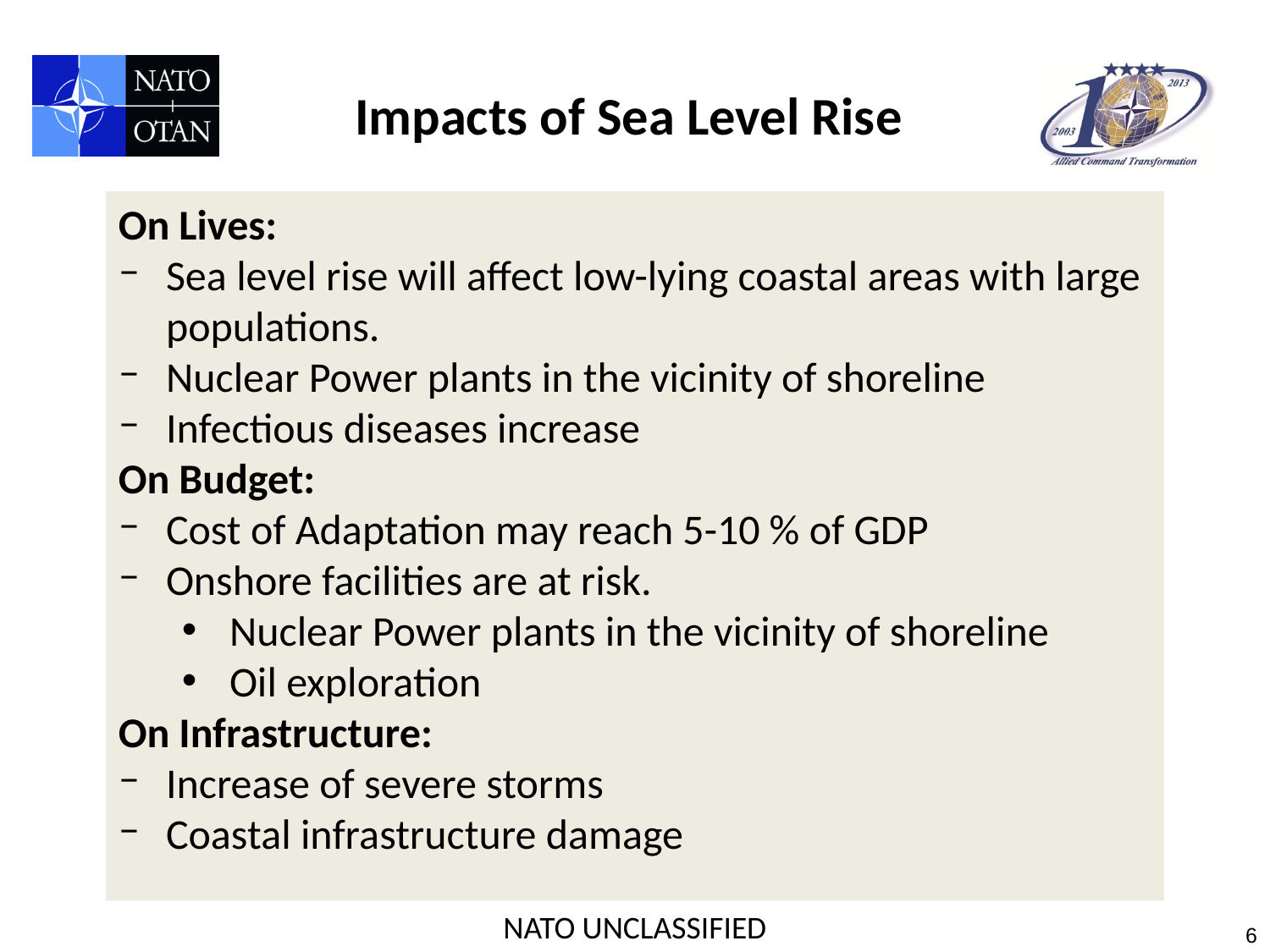

Impacts of Sea Level Rise
On Lives:
Sea level rise will affect low-lying coastal areas with large populations.
Nuclear Power plants in the vicinity of shoreline
Infectious diseases increase
On Budget:
Cost of Adaptation may reach 5-10 % of GDP
Onshore facilities are at risk.
Nuclear Power plants in the vicinity of shoreline
Oil exploration
On Infrastructure:
Increase of severe storms
Coastal infrastructure damage

NATO UNCLASSIFIED